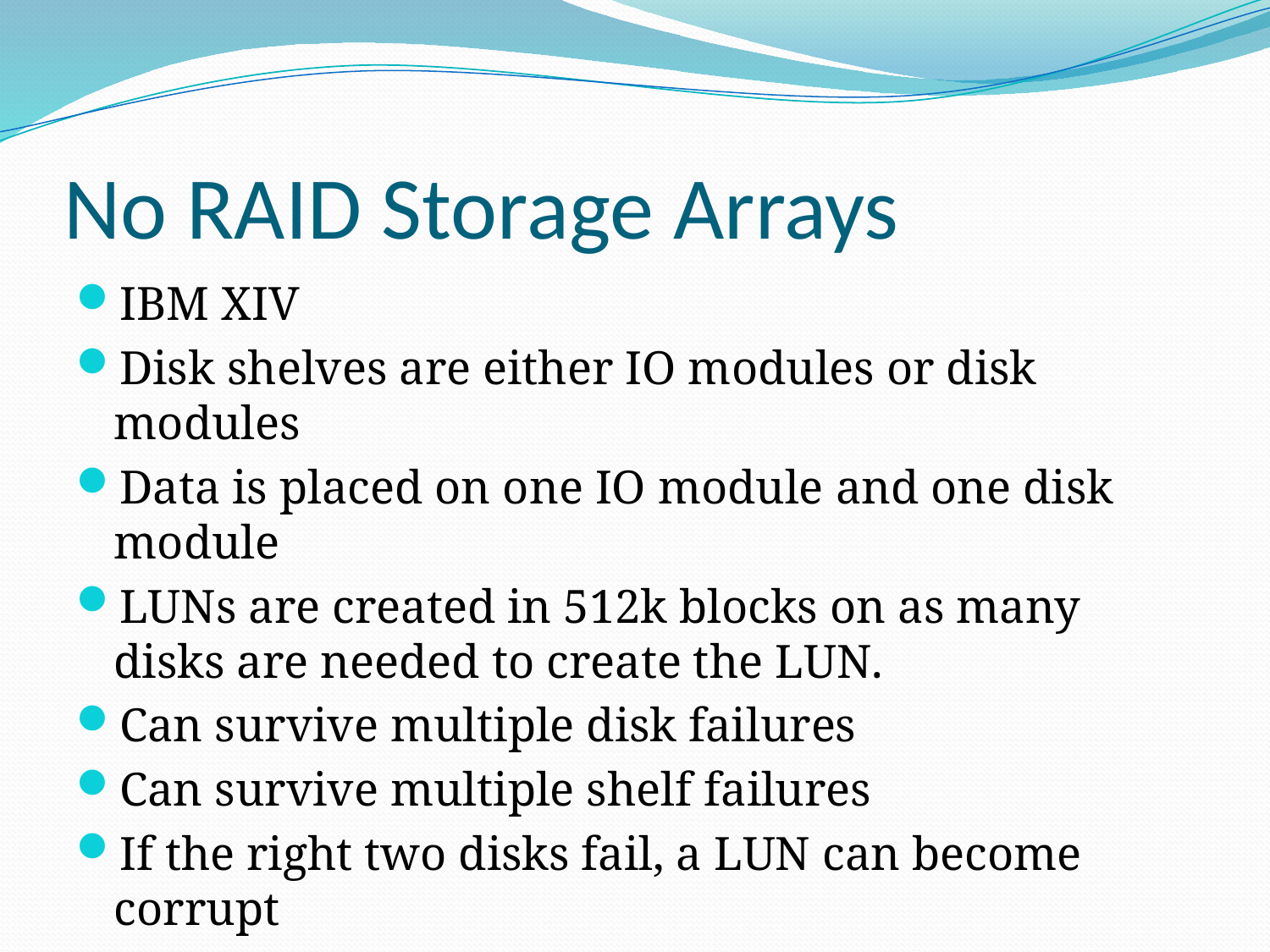

# No RAID Storage Arrays
IBM XIV
Disk shelves are either IO modules or disk modules
Data is placed on one IO module and one disk module
LUNs are created in 512k blocks on as many disks are needed to create the LUN.
Can survive multiple disk failures
Can survive multiple shelf failures
If the right two disks fail, a LUN can become corrupt